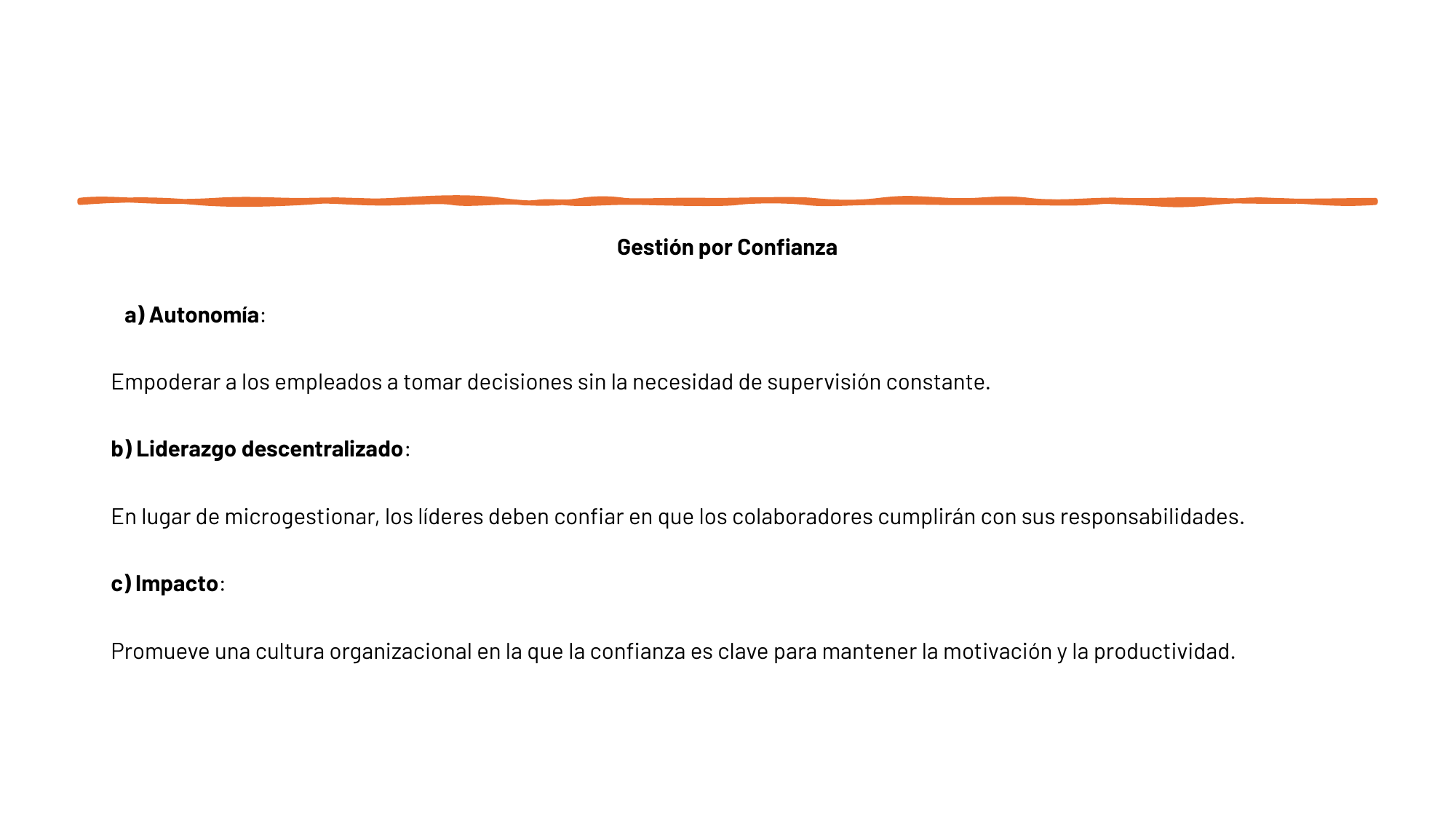

Gestión por Confianza

a) Autonomía:

Empoderar a los empleados a tomar decisiones sin la necesidad de supervisión constante.

b) Liderazgo descentralizado:

En lugar de microgestionar, los líderes deben confiar en que los colaboradores cumplirán con sus responsabilidades.

c) Impacto:

Promueve una cultura organizacional en la que la confianza es clave para mantener la motivación y la productividad.